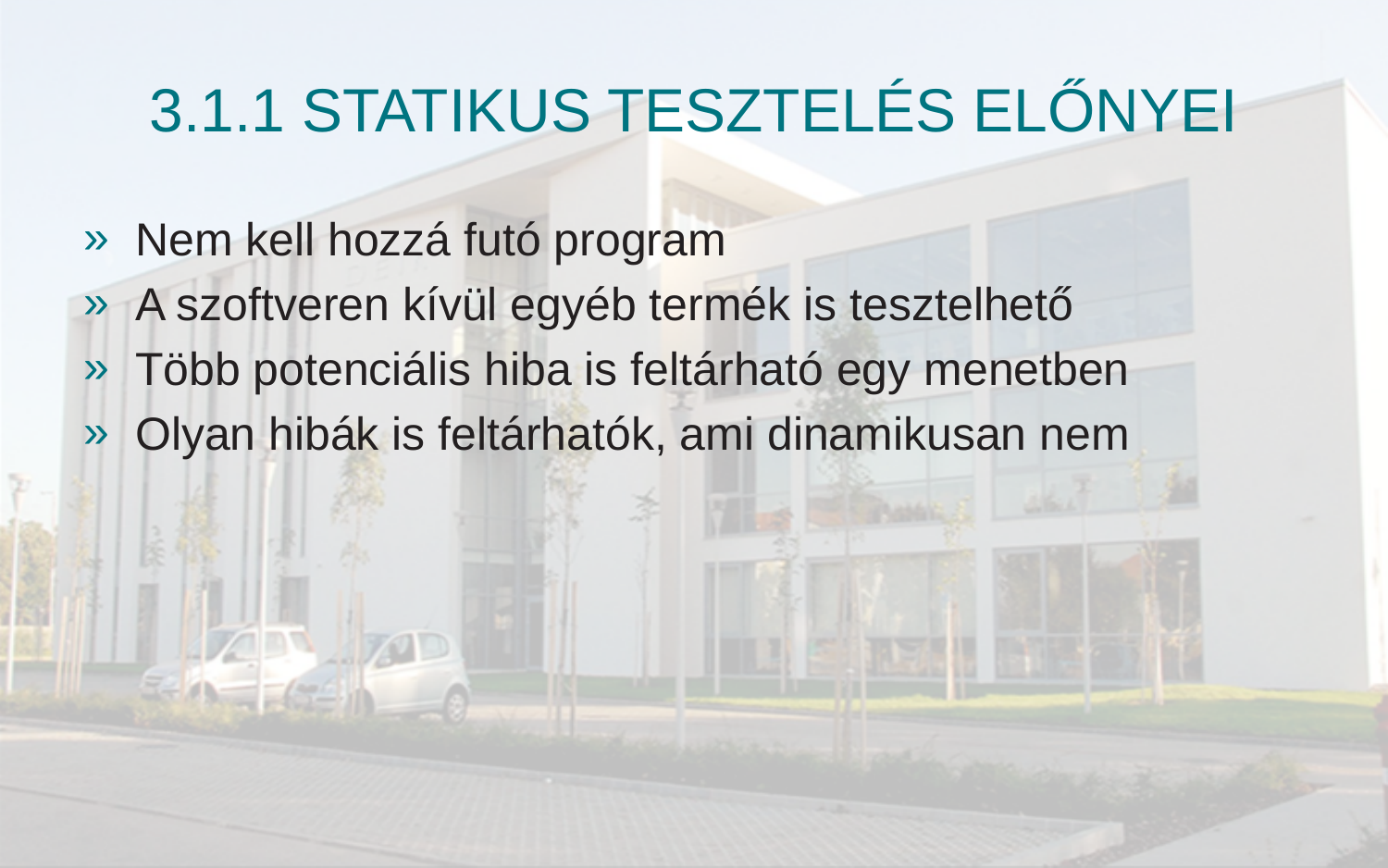

# 3.1.1 Statikus tesztelés előnyei
Nem kell hozzá futó program
A szoftveren kívül egyéb termék is tesztelhető
Több potenciális hiba is feltárható egy menetben
Olyan hibák is feltárhatók, ami dinamikusan nem